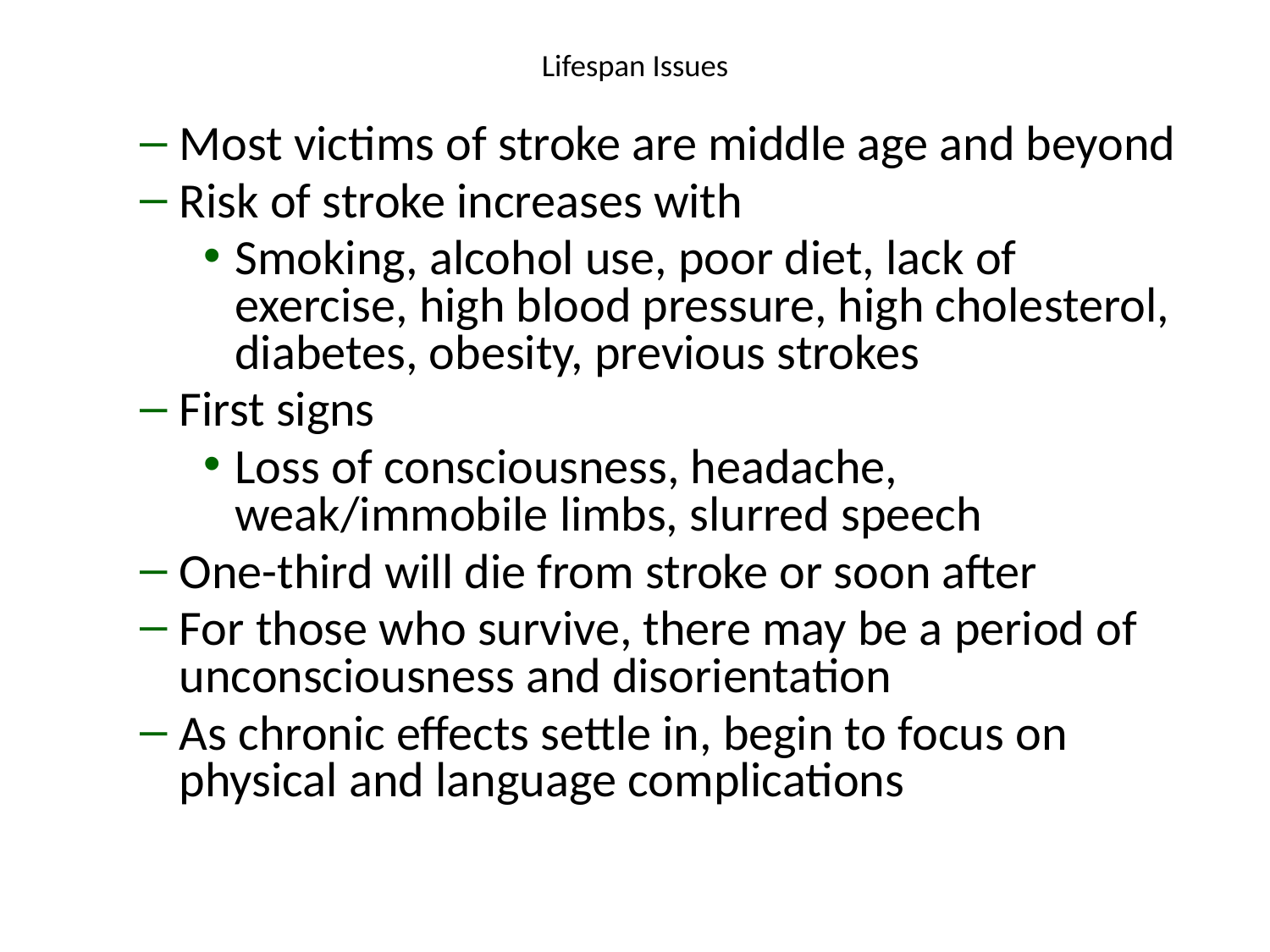

# Lifespan Issues
Most victims of stroke are middle age and beyond
Risk of stroke increases with
Smoking, alcohol use, poor diet, lack of exercise, high blood pressure, high cholesterol, diabetes, obesity, previous strokes
First signs
Loss of consciousness, headache, weak/immobile limbs, slurred speech
One-third will die from stroke or soon after
For those who survive, there may be a period of unconsciousness and disorientation
As chronic effects settle in, begin to focus on physical and language complications